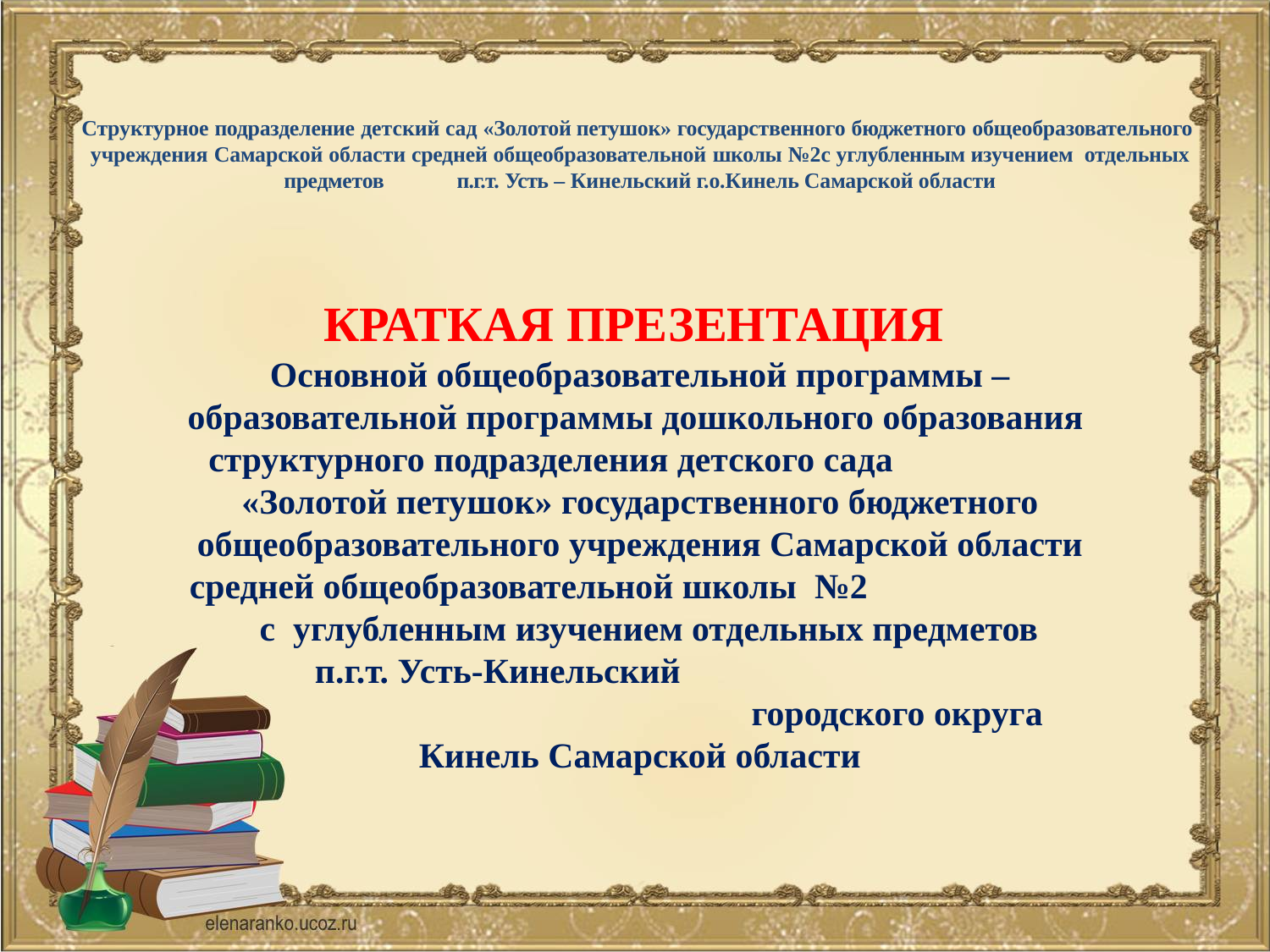

# Структурное подразделение детский сад «Золотой петушок» государственного бюджетного общеобразовательного  учреждения Самарской области средней общеобразовательной школы №2с углубленным изучением  отдельных предметов              п.г.т. Усть – Кинельский г.о.Кинель Самарской области

КРАТКАЯ ПРЕЗЕНТАЦИЯ
Основной общеобразовательной программы – образовательной программы дошкольного образования   структурного подразделения детского сада                      «Золотой петушок» государственного бюджетного общеобразовательного учреждения Самарской области средней общеобразовательной школы  №2                                  с  углубленным изучением отдельных предметов                     п.г.т. Усть-Кинельский                                                                                                         городского округа Кинель Самарской области